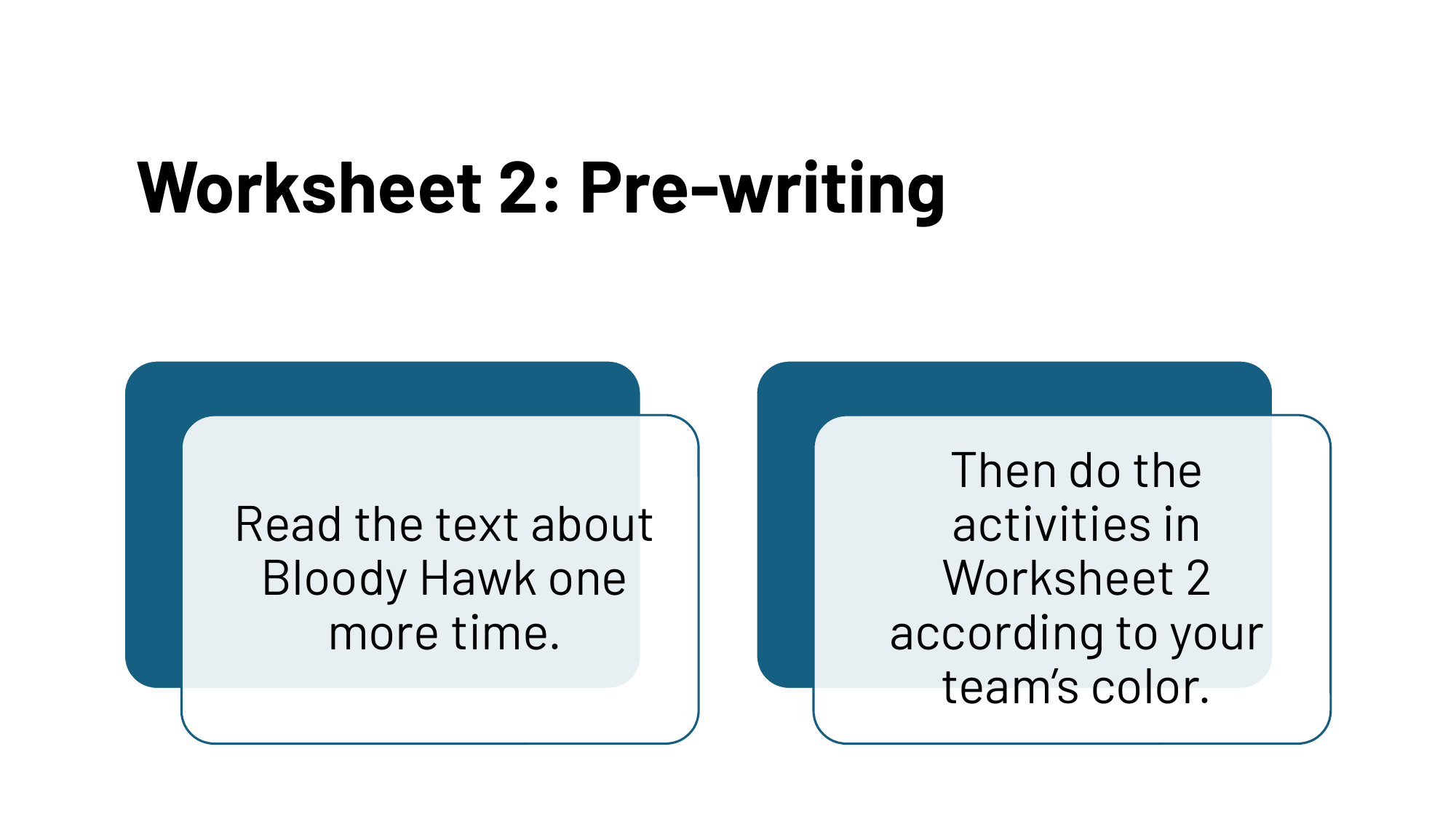

# Worksheet 2: Pre-writing
Read the text about Bloody Hawk one more time.
Then do the activities in Worksheet 2 according to your team’s color.